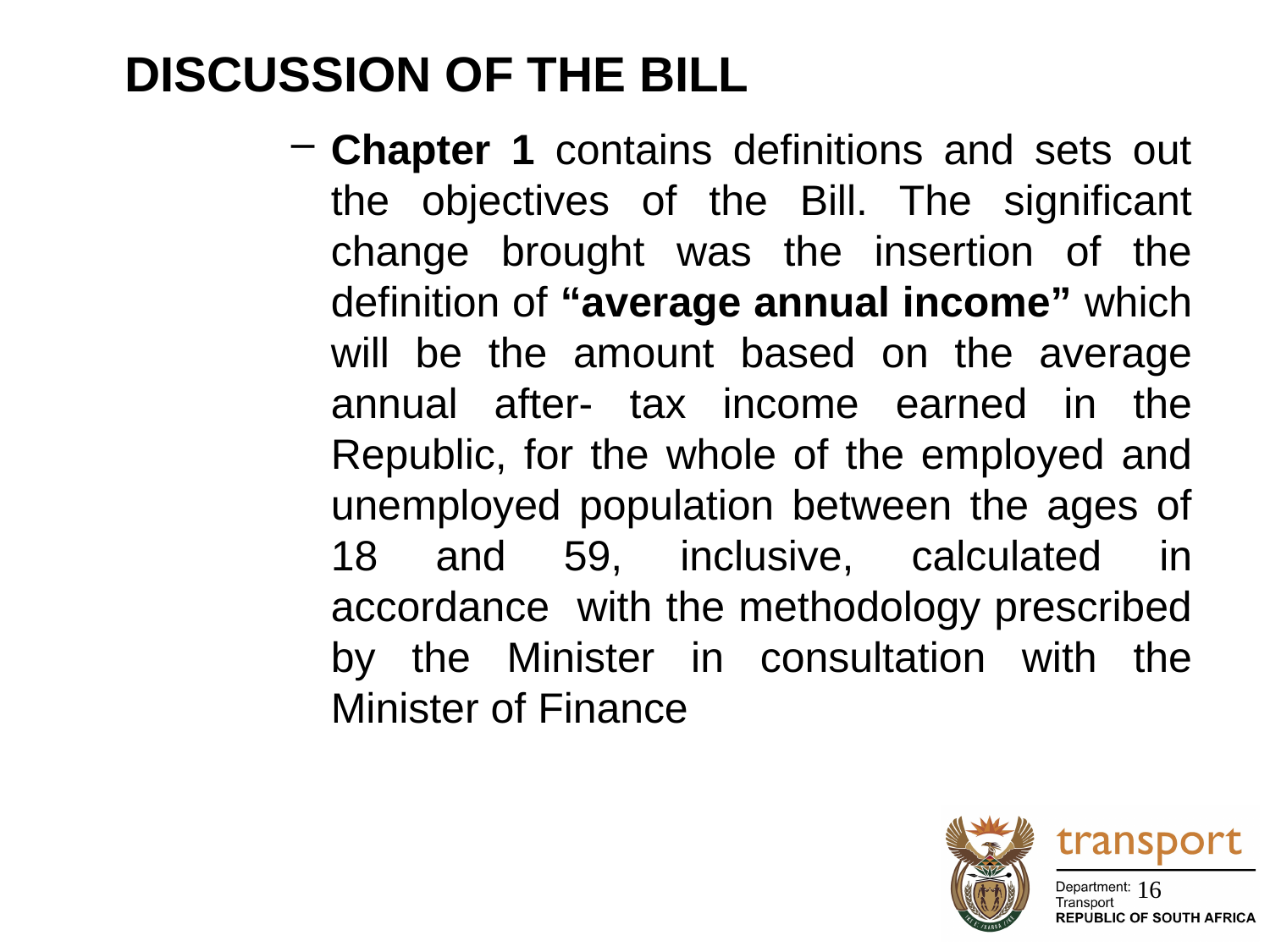

# DISCUSSION OF THE BILL
Chapter 1 contains definitions and sets out the objectives of the Bill. The significant change brought was the insertion of the definition of “average annual income” which will be the amount based on the average annual after- tax income earned in the Republic, for the whole of the employed and unemployed population between the ages of 18 and 59, inclusive, calculated in accordance  with the methodology prescribed by the Minister in consultation with the Minister of Finance

16